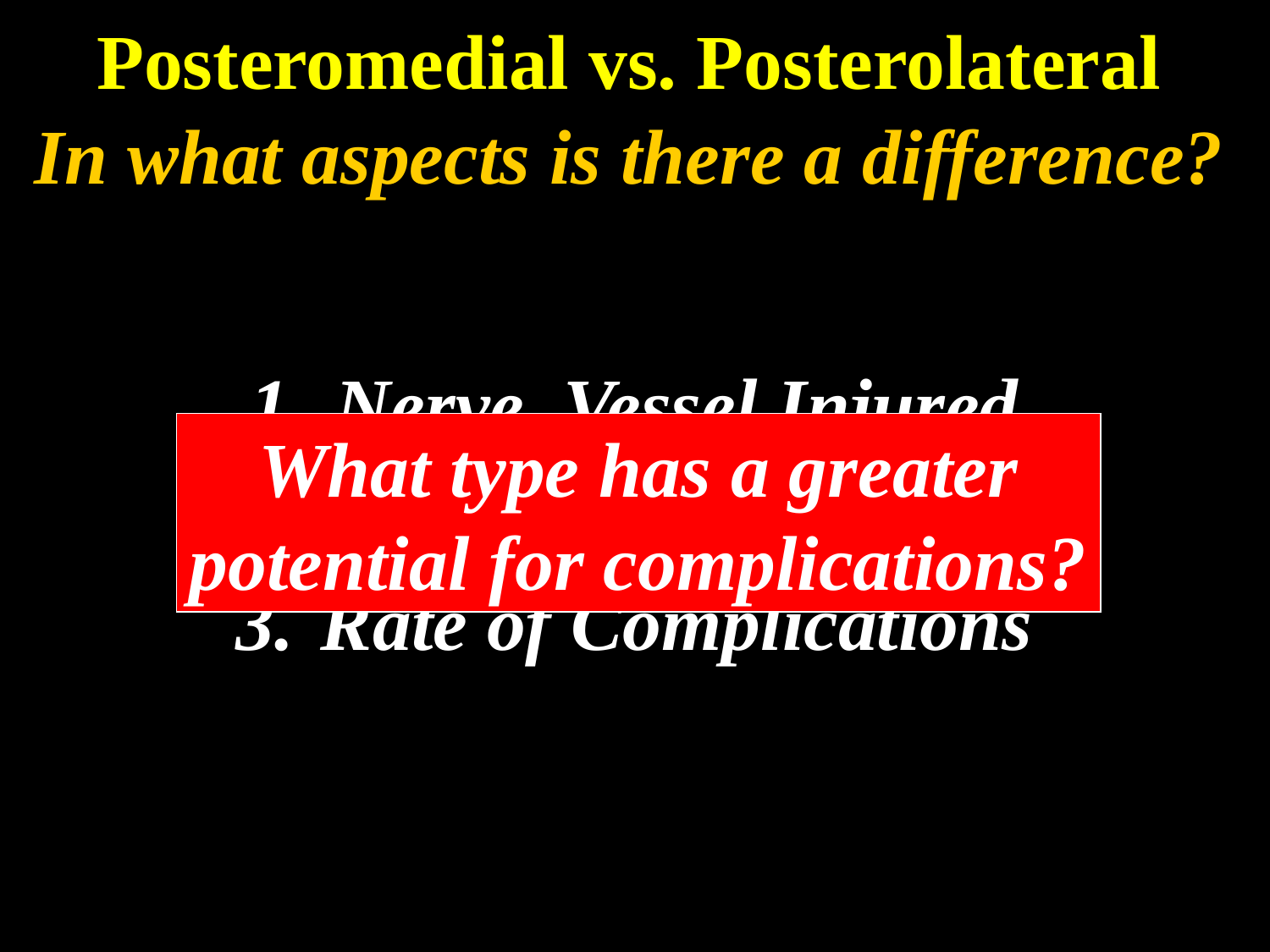

# Posteromedial vs. Posterolateral
In what aspects is there a difference?
Nerve, Vessel Injured
Surgical Approach
Rate of Complications
What type has a greater
potential for complications?